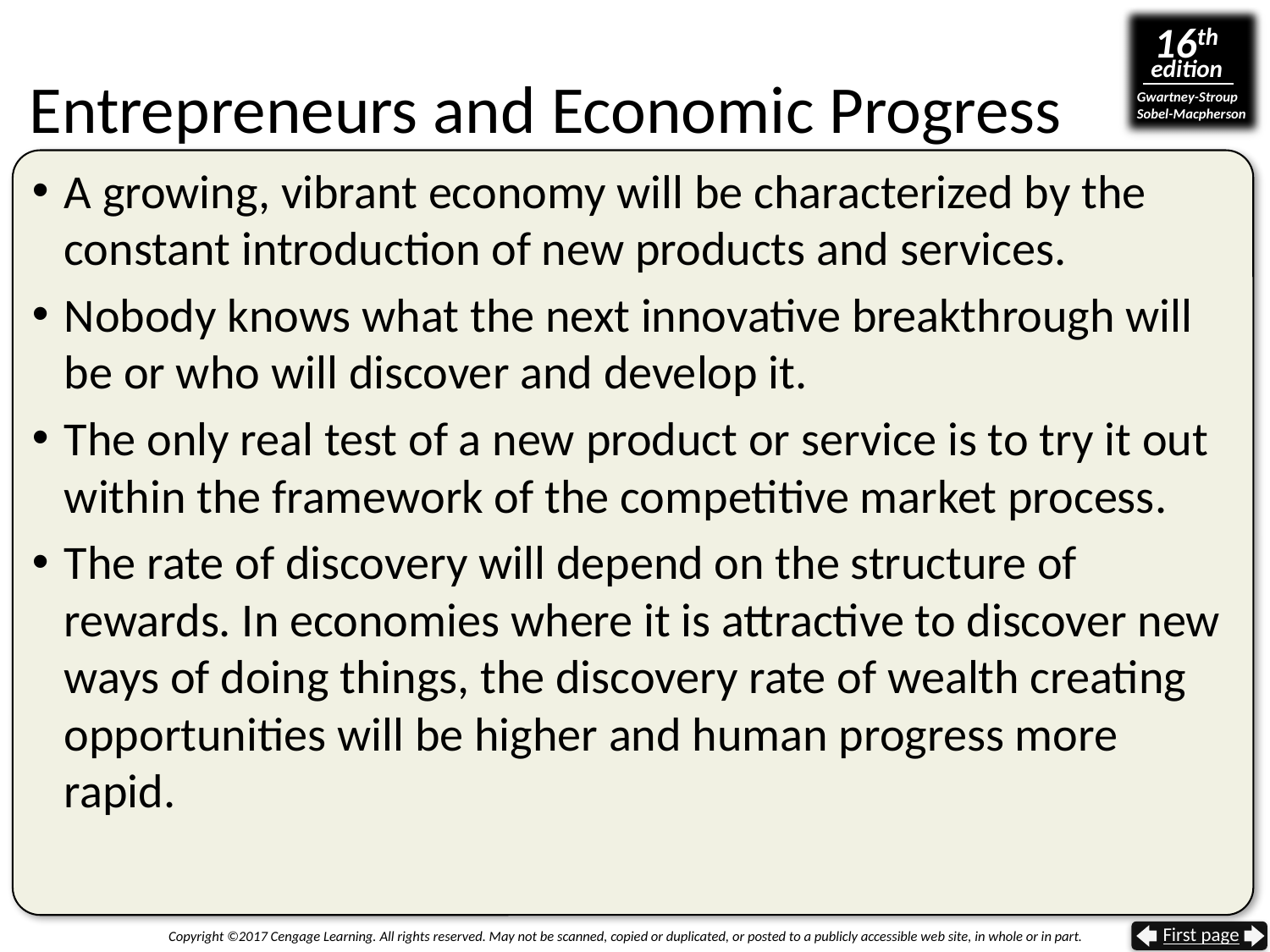

Entrepreneurs and Economic Progress
A growing, vibrant economy will be characterized by the constant introduction of new products and services.
Nobody knows what the next innovative breakthrough will be or who will discover and develop it.
The only real test of a new product or service is to try it out within the framework of the competitive market process.
The rate of discovery will depend on the structure of rewards. In economies where it is attractive to discover new ways of doing things, the discovery rate of wealth creating opportunities will be higher and human progress more rapid.